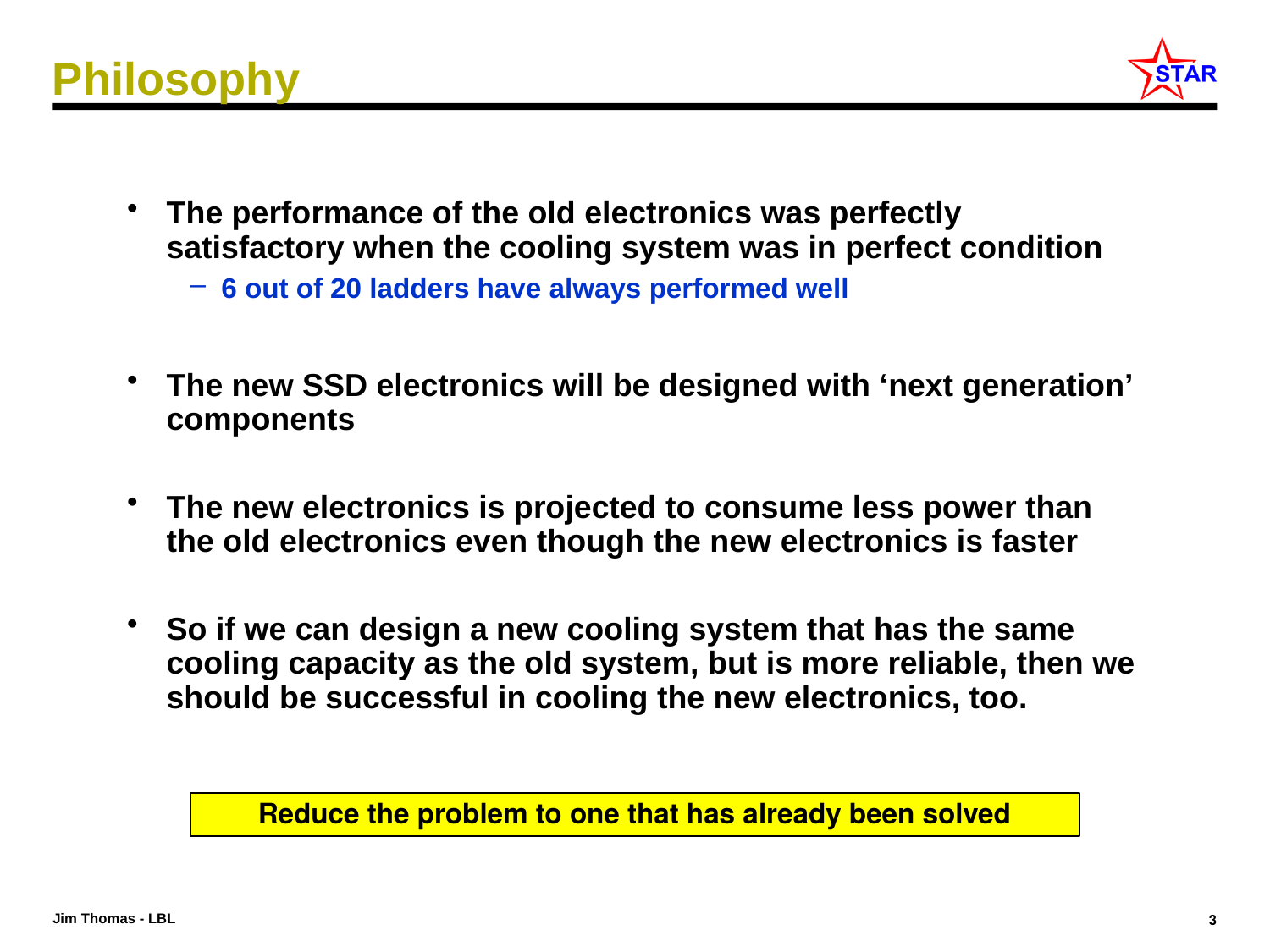

# Philosophy
The performance of the old electronics was perfectly satisfactory when the cooling system was in perfect condition
6 out of 20 ladders have always performed well

The new SSD electronics will be designed with ‘next generation’ components

The new electronics is projected to consume less power than the old electronics even though the new electronics is faster

So if we can design a new cooling system that has the same cooling capacity as the old system, but is more reliable, then we should be successful in cooling the new electronics, too.
Reduce the problem to one that has already been solved